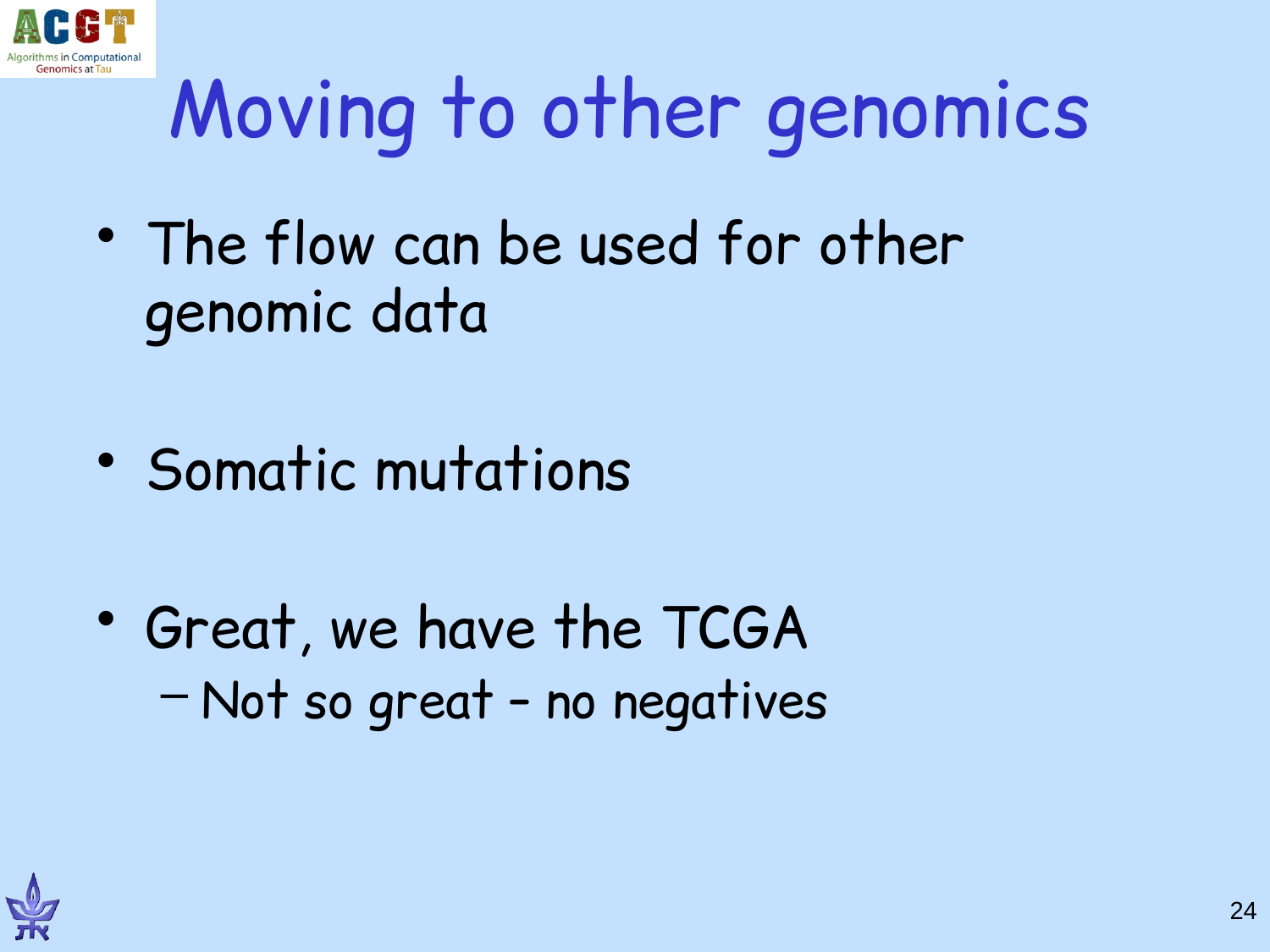

# Moving to other genomics
The flow can be used for other genomic data

Somatic mutations

Great, we have the TCGA
Not so great – no negatives
24